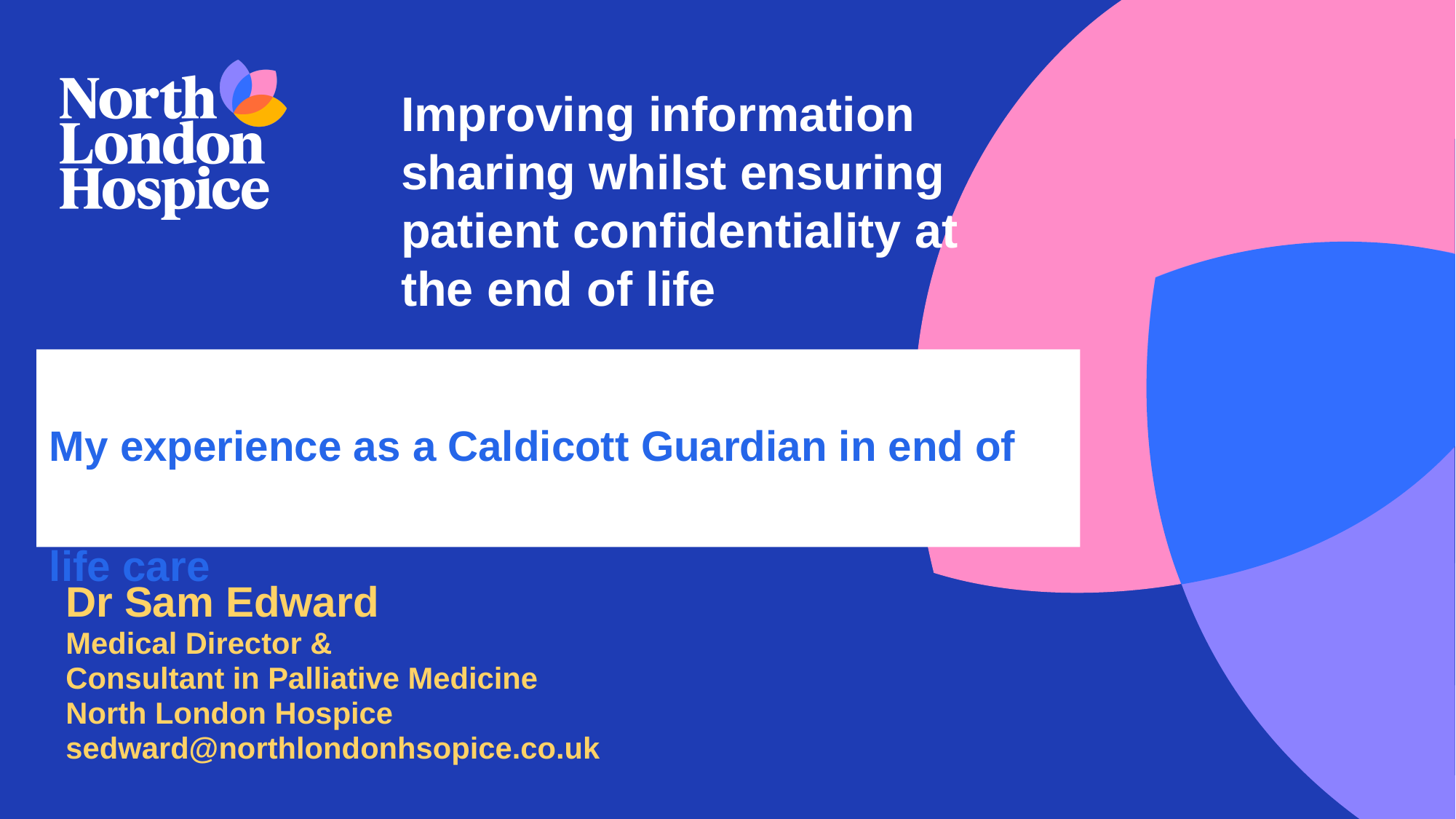

# Improving information sharing whilst ensuring patient confidentiality at the end of life
My experience as a Caldicott Guardian in end of life care
Dr Sam Edward
Medical Director &
Consultant in Palliative Medicine
North London Hospice
sedward@northlondonhsopice.co.uk